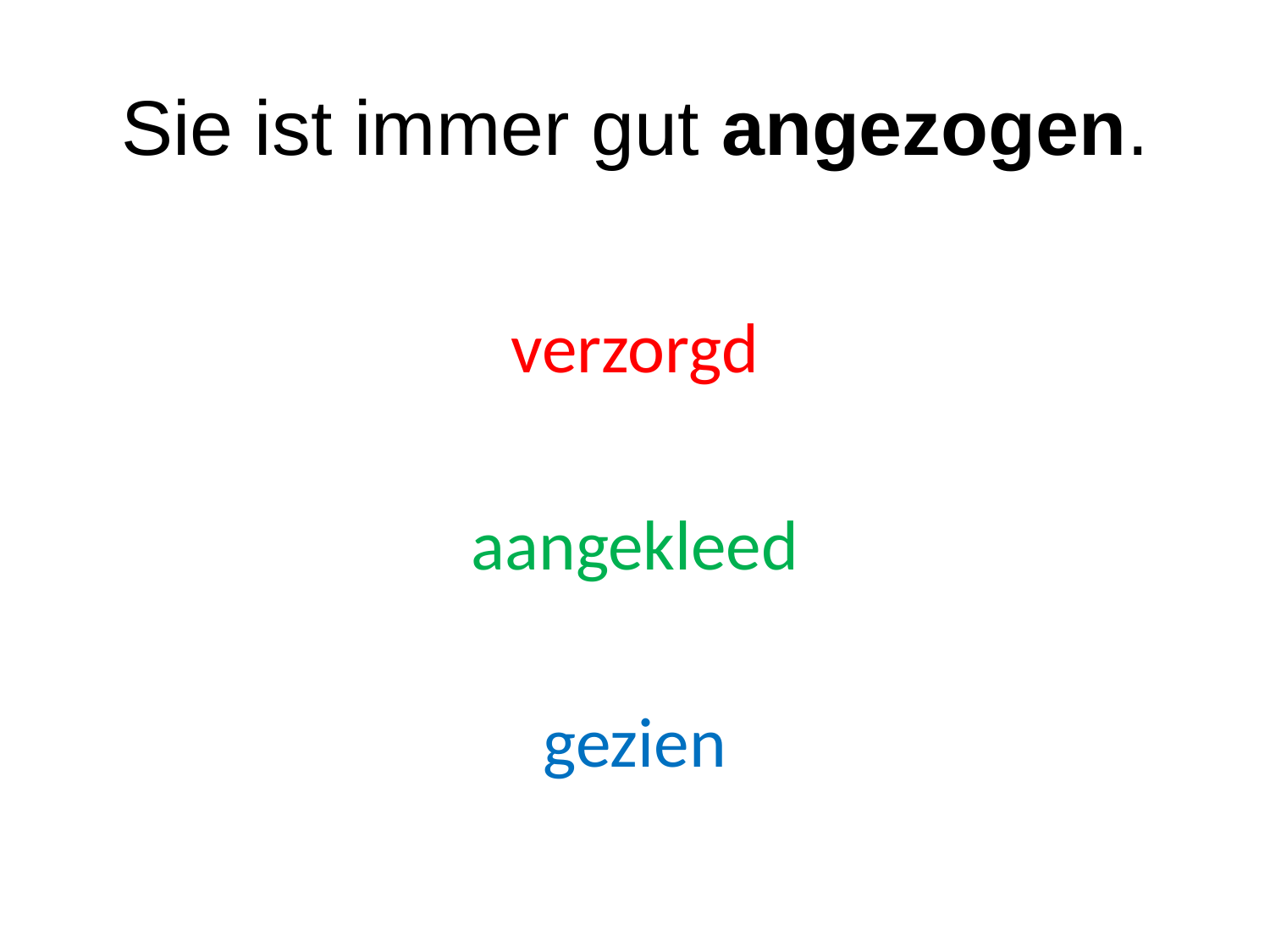

# Sie ist immer gut angezogen.
verzorgd

aangekleed

gezien